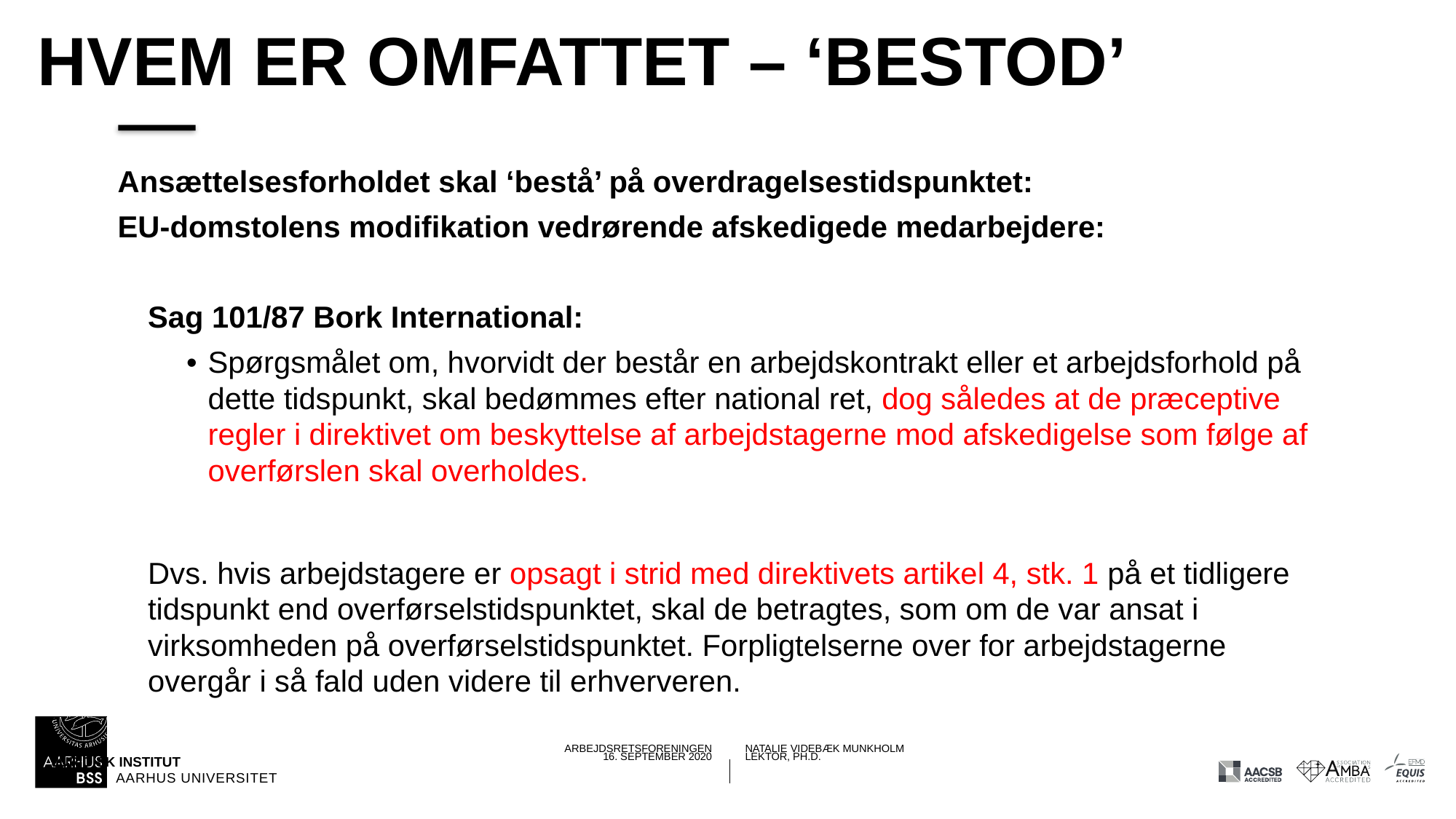

# Hvem er omfattet – ‘bestod’
Ansættelsesforholdet skal ‘bestå’ på overdragelsestidspunktet:
EU-domstolens modifikation vedrørende afskedigede medarbejdere:

Sag 101/87 Bork International:
Spørgsmålet om, hvorvidt der består en arbejdskontrakt eller et arbejdsforhold på dette tidspunkt, skal bedømmes efter national ret, dog således at de præceptive regler i direktivet om beskyttelse af arbejdstagerne mod afskedigelse som følge af overførslen skal overholdes.

Dvs. hvis arbejdstagere er opsagt i strid med direktivets artikel 4, stk. 1 på et tidligere tidspunkt end overførselstidspunktet, skal de betragtes, som om de var ansat i virksomheden på overførselstidspunktet. Forpligtelserne over for arbejdstagerne overgår i så fald uden videre til erhververen.

16.09.202016-09-2020